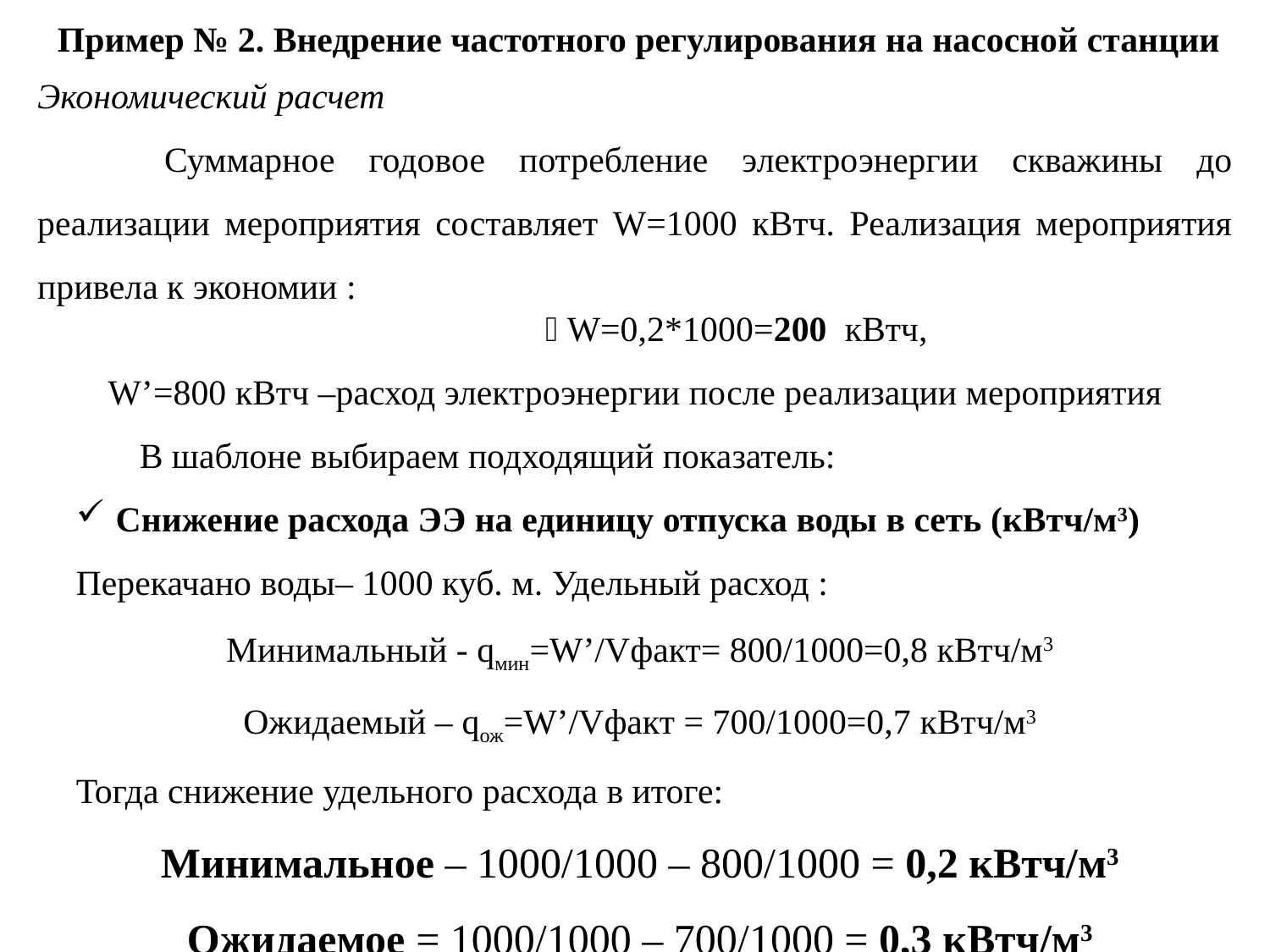

Пример № 2. Внедрение частотного регулирования на насосной станции
Экономический расчет
	Суммарное годовое потребление электроэнергии скважины до реализации мероприятия составляет W=1000 кВтч. Реализация мероприятия привела к экономии :
				ΔW=0,2*1000=200  кВтч,
W’=800 кВтч –расход электроэнергии после реализации мероприятия
	В шаблоне выбираем подходящий показатель:
Снижение расхода ЭЭ на единицу отпуска воды в сеть (кВтч/м3)
Перекачано воды– 1000 куб. м. Удельный расход :
Минимальный - qмин=W’/Vфакт= 800/1000=0,8 кВтч/м3
Ожидаемый – qож=W’/Vфакт = 700/1000=0,7 кВтч/м3
Тогда снижение удельного расхода в итоге:
Минимальное – 1000/1000 – 800/1000 = 0,2 кВтч/м3
Ожидаемое = 1000/1000 – 700/1000 = 0,3 кВтч/м3